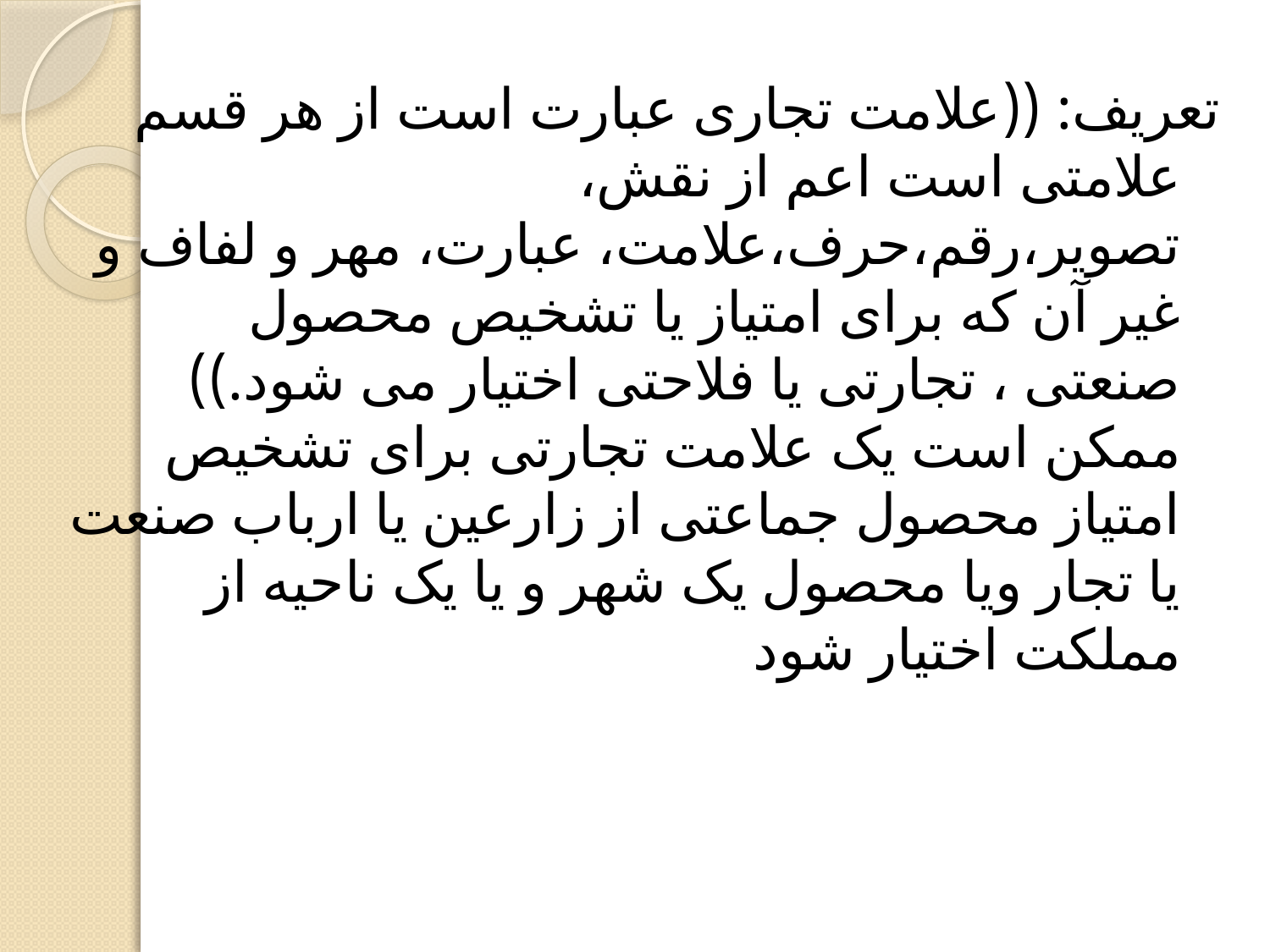

تعریف: ((علامت تجاری عبارت است از هر قسم علامتی است اعم از نقش، تصویر،رقم،حرف،علامت، عبارت، مهر و لفاف و غیر آن که برای امتیاز یا تشخیص محصول صنعتی ، تجارتی یا فلاحتی اختیار می شود.)) ممکن است یک علامت تجارتی برای تشخیص امتیاز محصول جماعتی از زارعین یا ارباب صنعت یا تجار ویا محصول یک شهر و یا یک ناحیه از مملکت اختیار شود